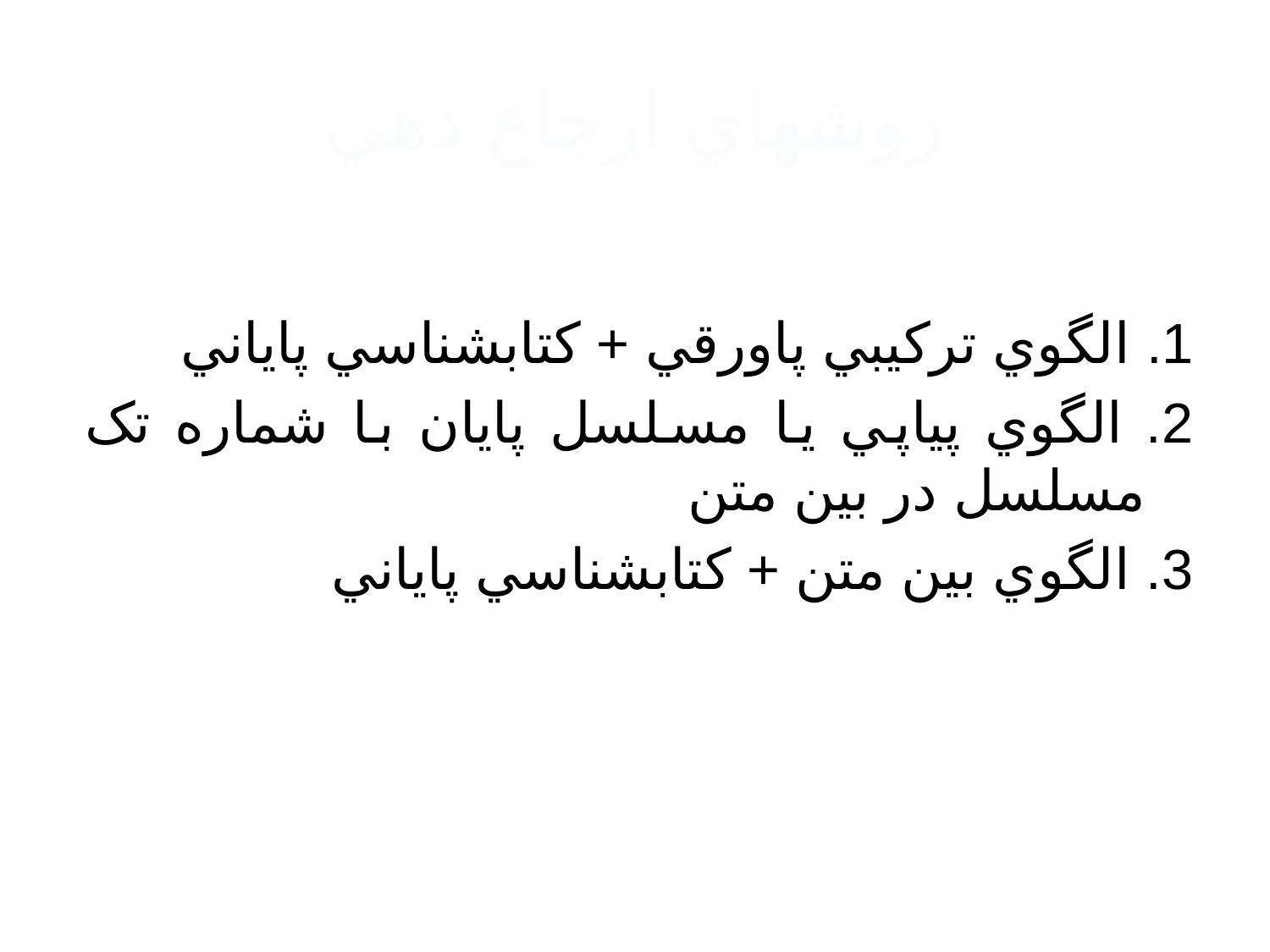

# روشهاي ارجاع دهي

1. الگوي ترکيبي پاورقي + کتابشناسي پاياني
2. الگوي پياپي يا مسلسل پايان با شماره تک مسلسل در بين متن
3. الگوي بين متن + کتابشناسي پاياني